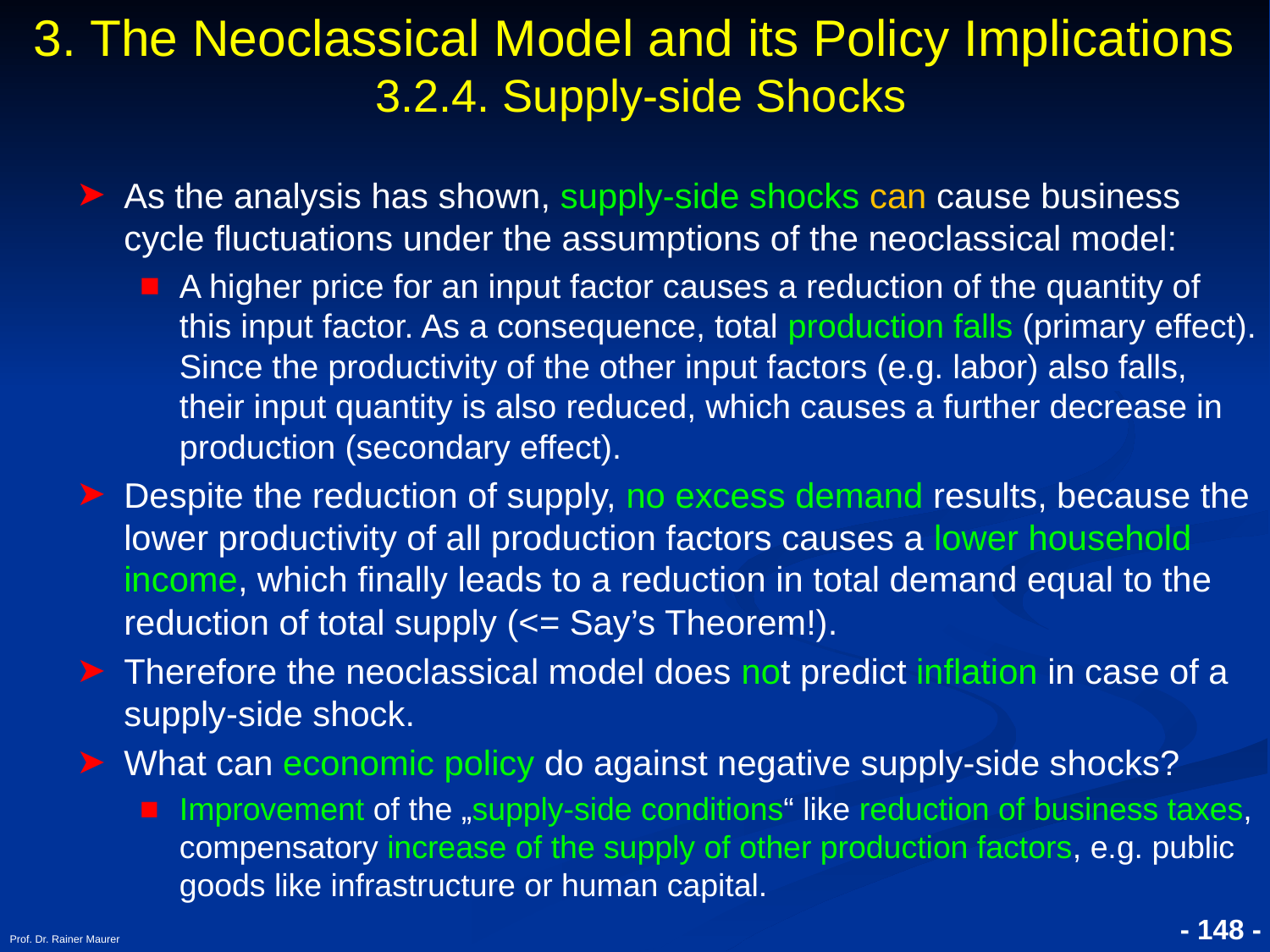

3. The Neoclassical Model and its Policy Implications
 3.2.4. Supply-side Shocks
As the analysis has shown, supply-side shocks can cause business cycle fluctuations under the assumptions of the neoclassical model:
A higher price for an input factor causes a reduction of the quantity of this input factor. As a consequence, total production falls (primary effect). Since the productivity of the other input factors (e.g. labor) also falls, their input quantity is also reduced, which causes a further decrease in production (secondary effect).
Despite the reduction of supply, no excess demand results, because the lower productivity of all production factors causes a lower household income, which finally leads to a reduction in total demand equal to the reduction of total supply (<= Say’s Theorem!).
Therefore the neoclassical model does not predict inflation in case of a supply-side shock.
What can economic policy do against negative supply-side shocks?
Improvement of the „supply-side conditions“ like reduction of business taxes, compensatory increase of the supply of other production factors, e.g. public goods like infrastructure or human capital.
Prof. Dr. Rainer Maurer
- 148 -